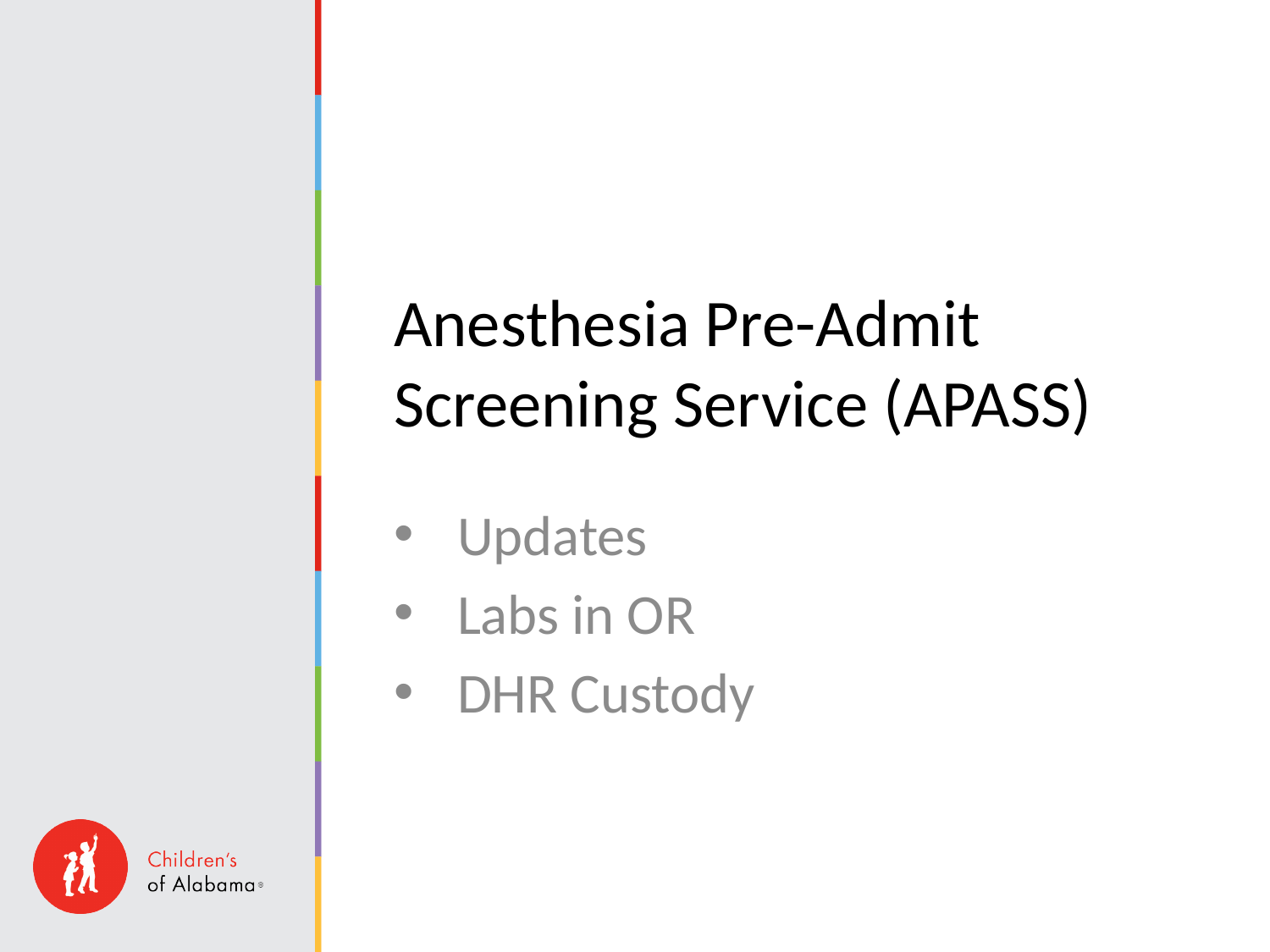

# Anesthesia Pre-Admit Screening Service (APASS)
Updates
Labs in OR
DHR Custody